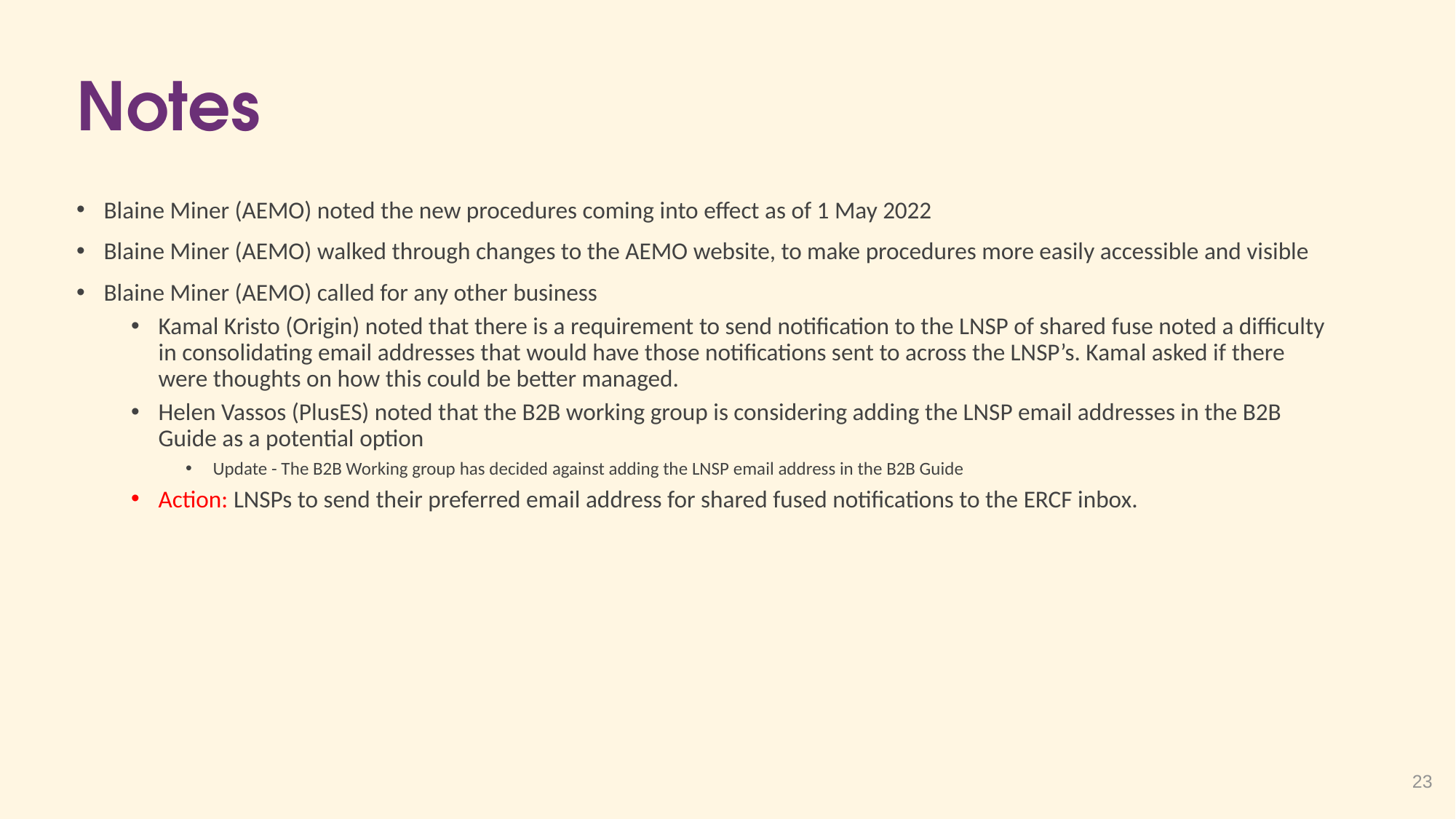

# Notes
Blaine Miner (AEMO) noted the new procedures coming into effect as of 1 May 2022
Blaine Miner (AEMO) walked through changes to the AEMO website, to make procedures more easily accessible and visible
Blaine Miner (AEMO) called for any other business
Kamal Kristo (Origin) noted that there is a requirement to send notification to the LNSP of shared fuse noted a difficulty in consolidating email addresses that would have those notifications sent to across the LNSP’s. Kamal asked if there were thoughts on how this could be better managed.
Helen Vassos (PlusES) noted that the B2B working group is considering adding the LNSP email addresses in the B2B Guide as a potential option
Update - The B2B Working group has decided against adding the LNSP email address in the B2B Guide
Action: LNSPs to send their preferred email address for shared fused notifications to the ERCF inbox.
23